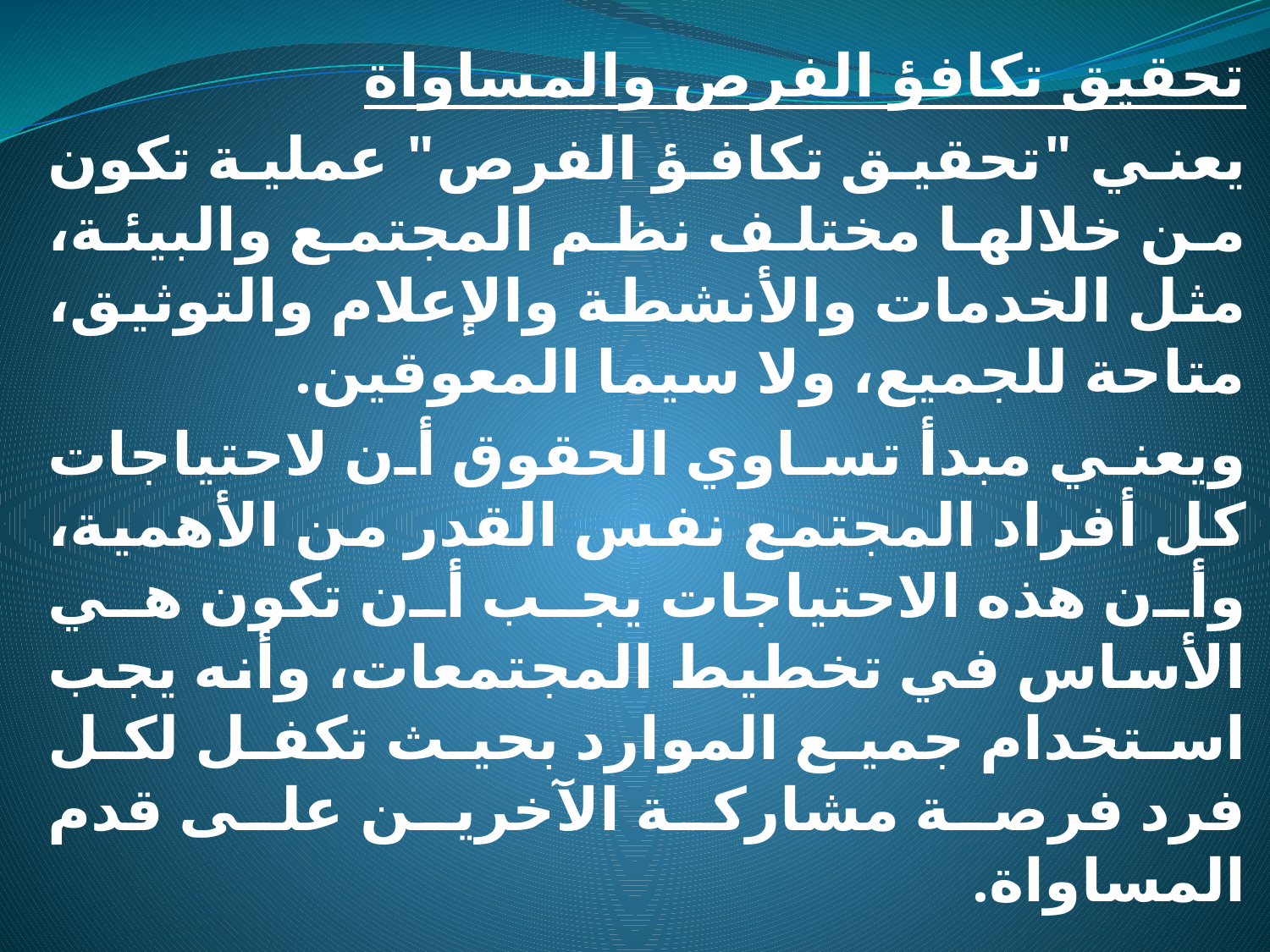

تحقيق تكافؤ الفرص والمساواة
يعني "تحقيق تكافؤ الفرص" عملية تكون من خلالها مختلف نظم المجتمع والبيئة، مثل الخدمات والأنشطة والإعلام والتوثيق، متاحة للجميع، ولا سيما المعوقين.
ويعني مبدأ تساوي الحقوق أن لاحتياجات كل أفراد المجتمع نفس القدر من الأهمية، وأن هذه الاحتياجات يجب أن تكون هي الأساس في تخطيط المجتمعات، وأنه يجب استخدام جميع الموارد بحيث تكفل لكل فرد فرصة مشاركة الآخرين على قدم المساواة.